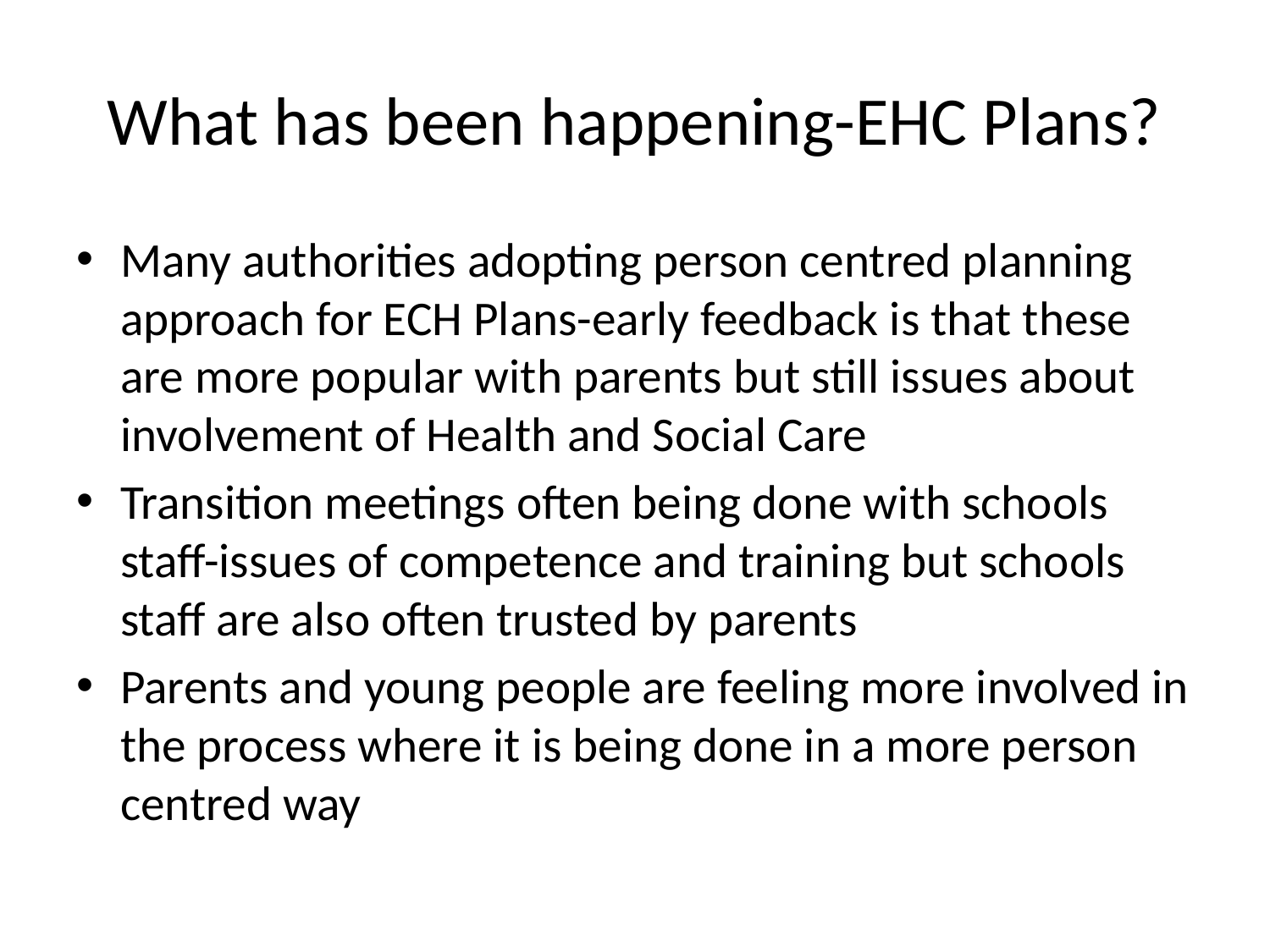

# What has been happening-EHC Plans?
Many authorities adopting person centred planning approach for ECH Plans-early feedback is that these are more popular with parents but still issues about involvement of Health and Social Care
Transition meetings often being done with schools staff-issues of competence and training but schools staff are also often trusted by parents
Parents and young people are feeling more involved in the process where it is being done in a more person centred way